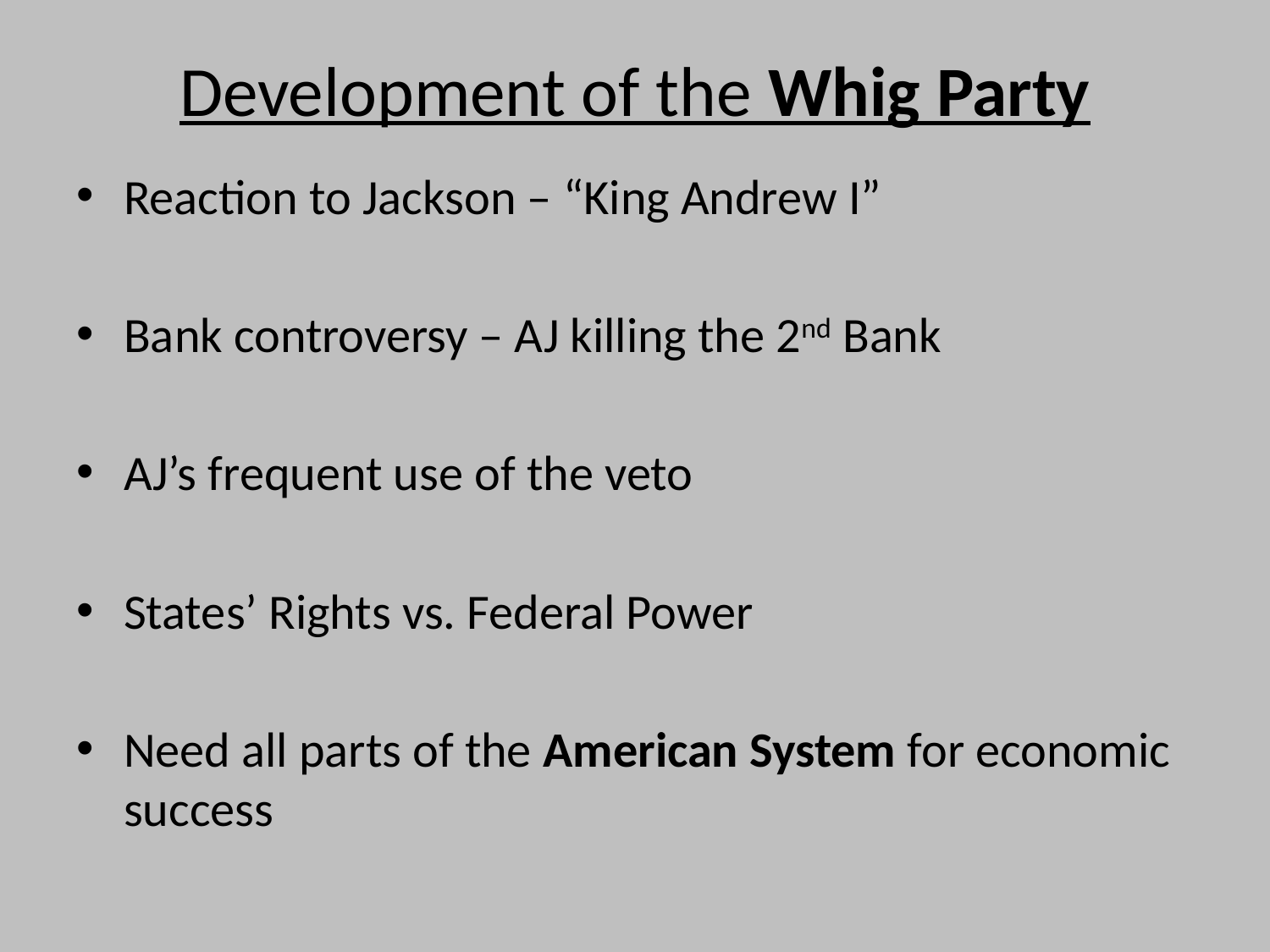

# Development of the Whig Party
Reaction to Jackson – “King Andrew I”

Bank controversy – AJ killing the 2nd Bank

AJ’s frequent use of the veto

States’ Rights vs. Federal Power

Need all parts of the American System for economic success